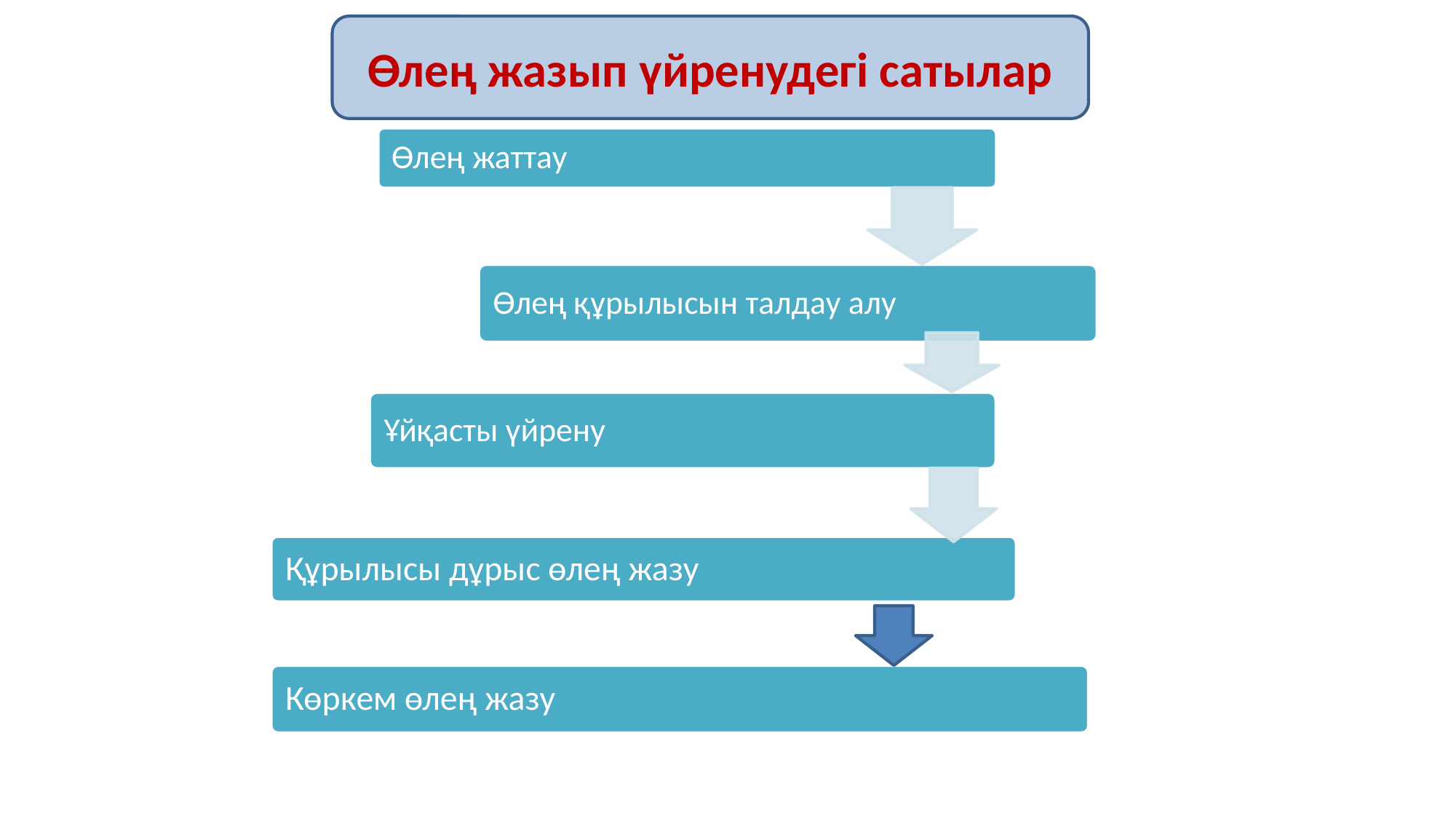

Өлең жазып үйренудегі сатылар
Өлең жаттау
Өлең құрылысын талдау алу
Ұйқасты үйрену

Көркем өлең жазу
Құрылысы дұрыс өлең жазу